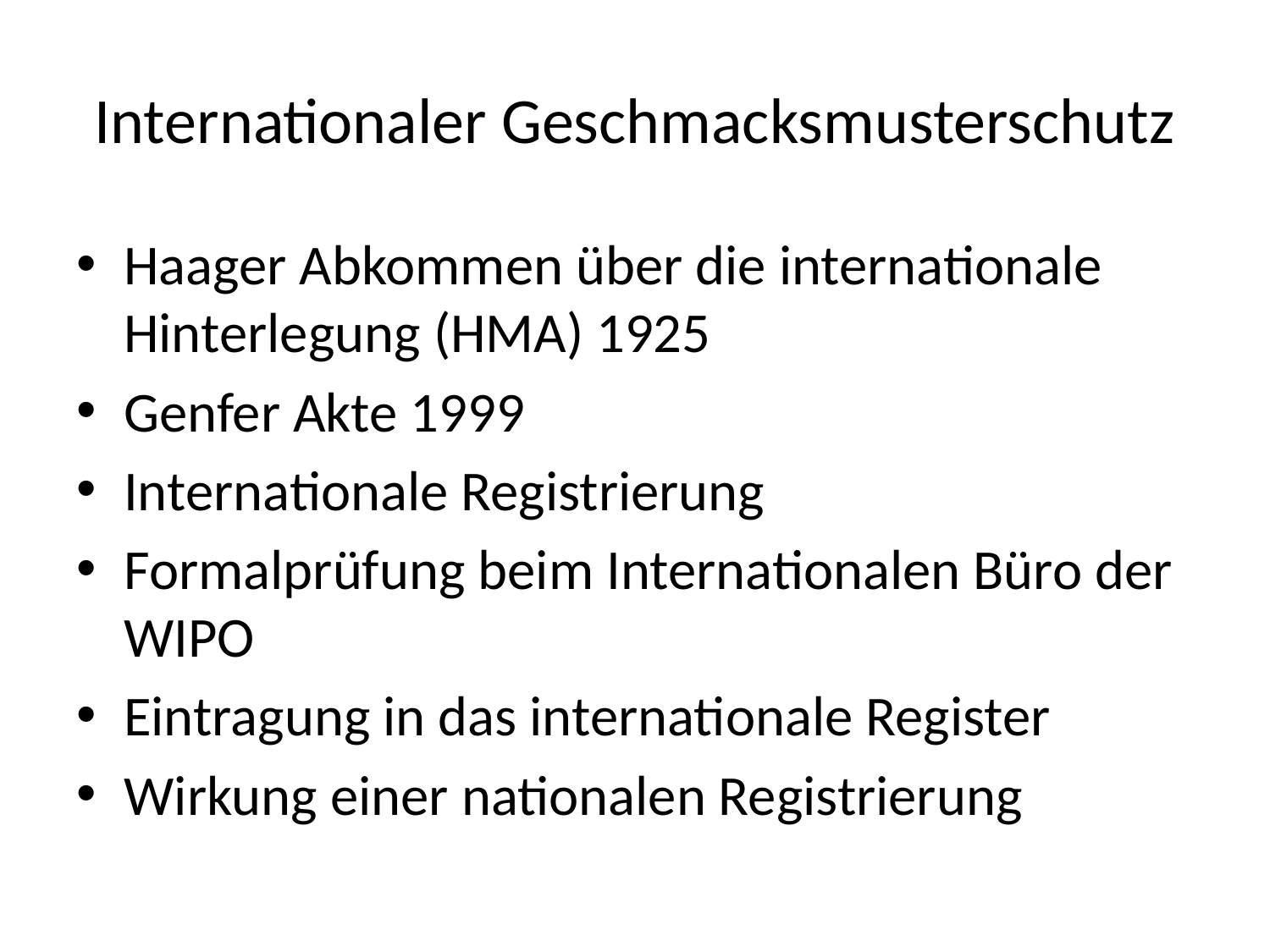

# Internationaler Geschmacksmusterschutz
Haager Abkommen über die internationale Hinterlegung (HMA) 1925
Genfer Akte 1999
Internationale Registrierung
Formalprüfung beim Internationalen Büro der WIPO
Eintragung in das internationale Register
Wirkung einer nationalen Registrierung